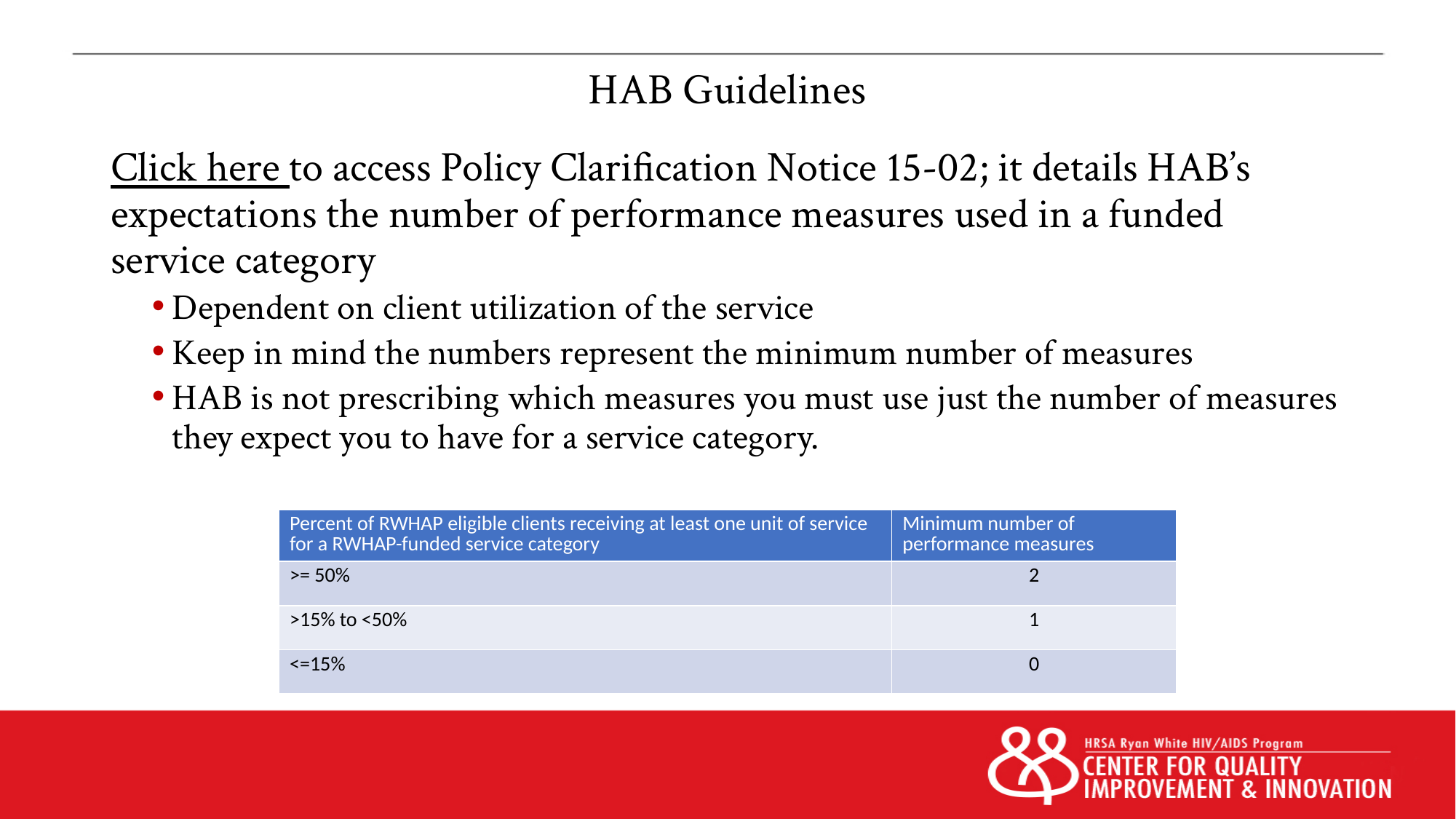

# HAB Guidelines
Click here to access Policy Clarification Notice 15-02; it details HAB’s expectations the number of performance measures used in a funded service category
Dependent on client utilization of the service
Keep in mind the numbers represent the minimum number of measures
HAB is not prescribing which measures you must use just the number of measures they expect you to have for a service category.

| Percent of RWHAP eligible clients receiving at least one unit of service for a RWHAP-funded service category | Minimum number of performance measures |
| --- | --- |
| >= 50% | 2 |
| >15% to <50% | 1 |
| <=15% | 0 |